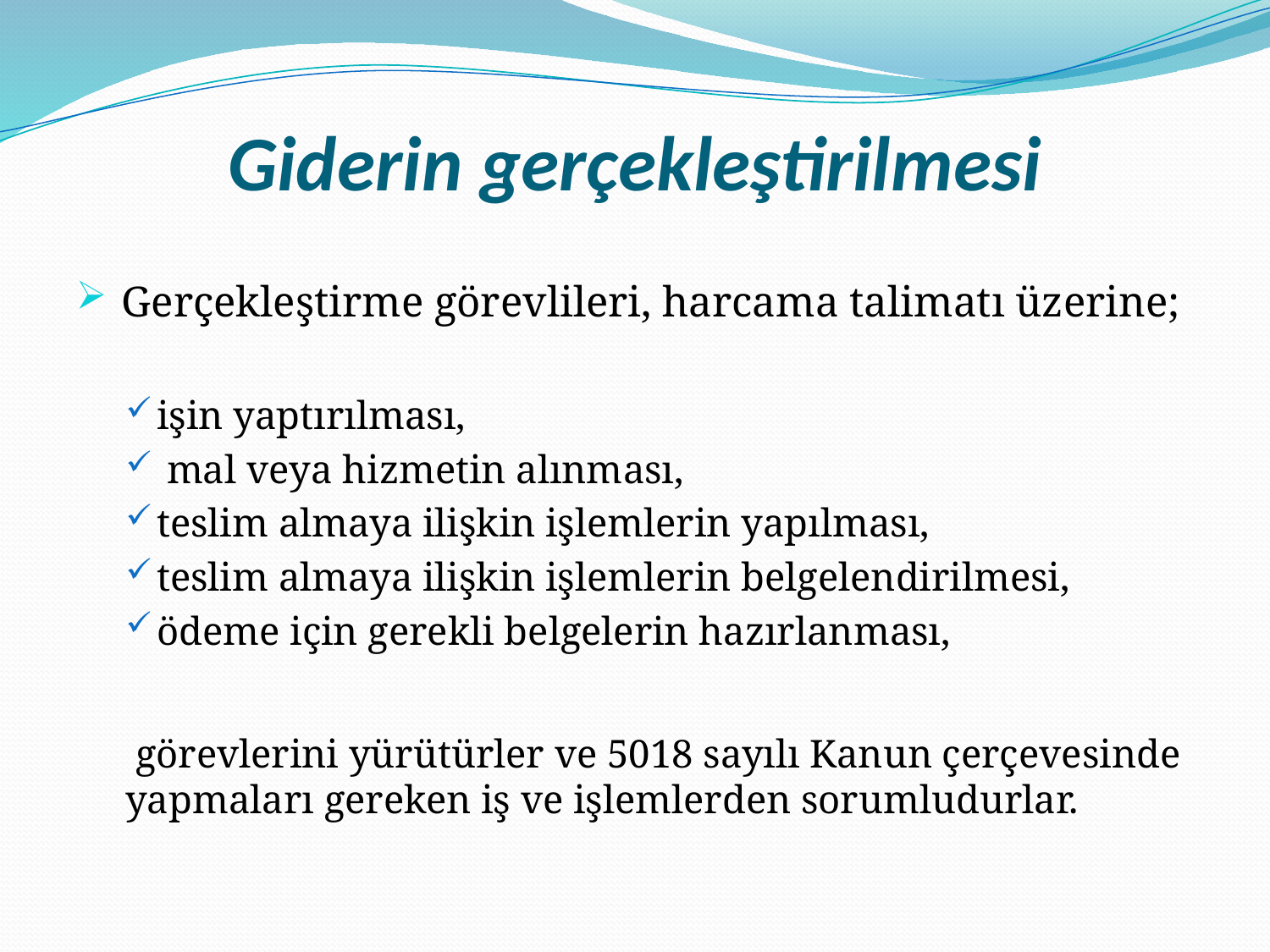

# Giderin gerçekleştirilmesi
 Gerçekleştirme görevlileri, harcama talimatı üzerine;

işin yaptırılması,
 mal veya hizmetin alınması,
teslim almaya ilişkin işlemlerin yapılması,
teslim almaya ilişkin işlemlerin belgelendirilmesi,
ödeme için gerekli belgelerin hazırlanması,

 görevlerini yürütürler ve 5018 sayılı Kanun çerçevesinde yapmaları gereken iş ve işlemlerden sorumludurlar.